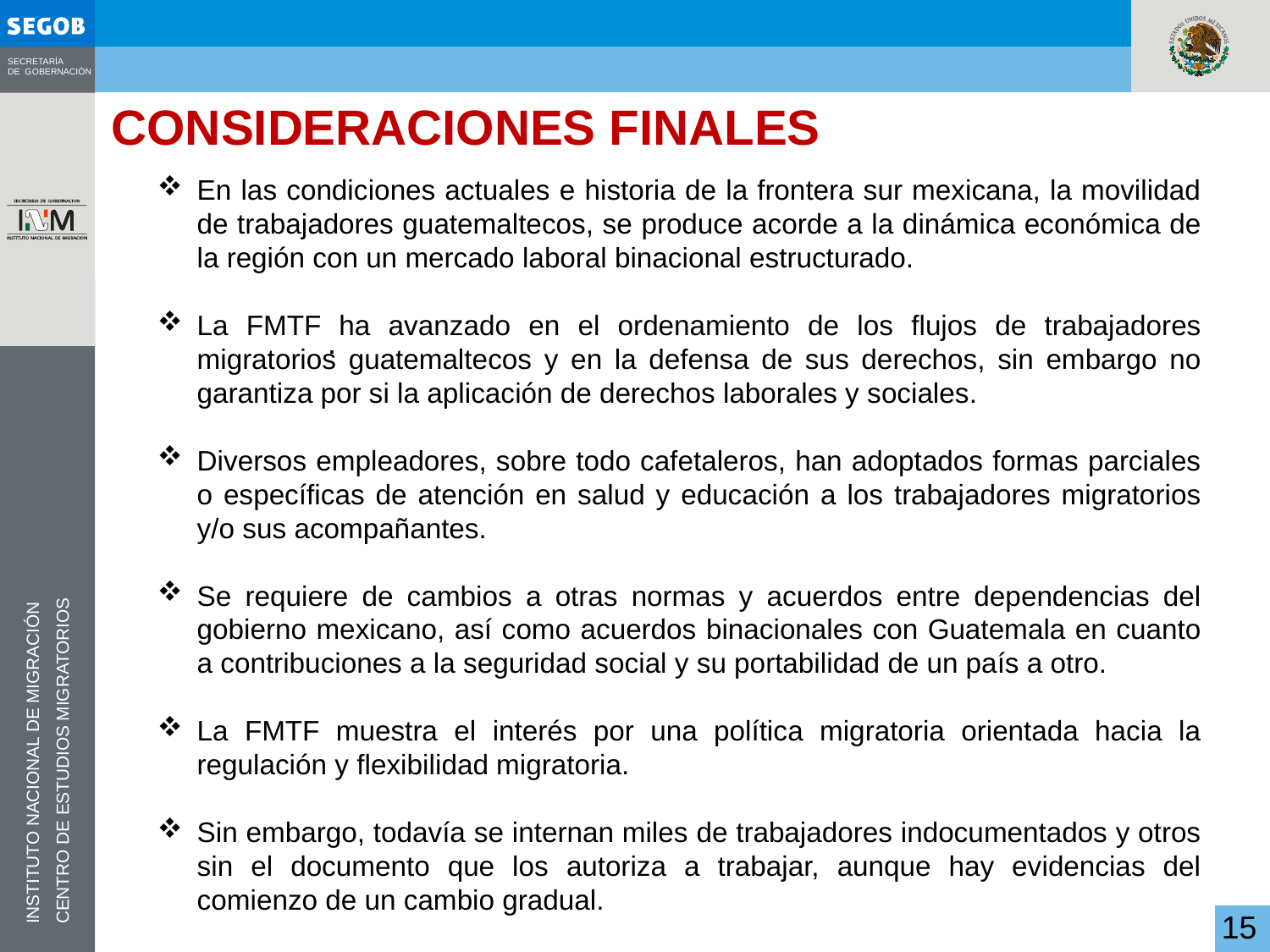

# CONSIDERACIONES FINALES
En las condiciones actuales e historia de la frontera sur mexicana, la movilidad de trabajadores guatemaltecos, se produce acorde a la dinámica económica de la región con un mercado laboral binacional estructurado.

La FMTF ha avanzado en el ordenamiento de los flujos de trabajadores migratorios guatemaltecos y en la defensa de sus derechos, sin embargo no garantiza por si la aplicación de derechos laborales y sociales.

Diversos empleadores, sobre todo cafetaleros, han adoptados formas parciales o específicas de atención en salud y educación a los trabajadores migratorios y/o sus acompañantes.

Se requiere de cambios a otras normas y acuerdos entre dependencias del gobierno mexicano, así como acuerdos binacionales con Guatemala en cuanto a contribuciones a la seguridad social y su portabilidad de un país a otro.

La FMTF muestra el interés por una política migratoria orientada hacia la regulación y flexibilidad migratoria.

Sin embargo, todavía se internan miles de trabajadores indocumentados y otros sin el documento que los autoriza a trabajar, aunque hay evidencias del comienzo de un cambio gradual.
.
15